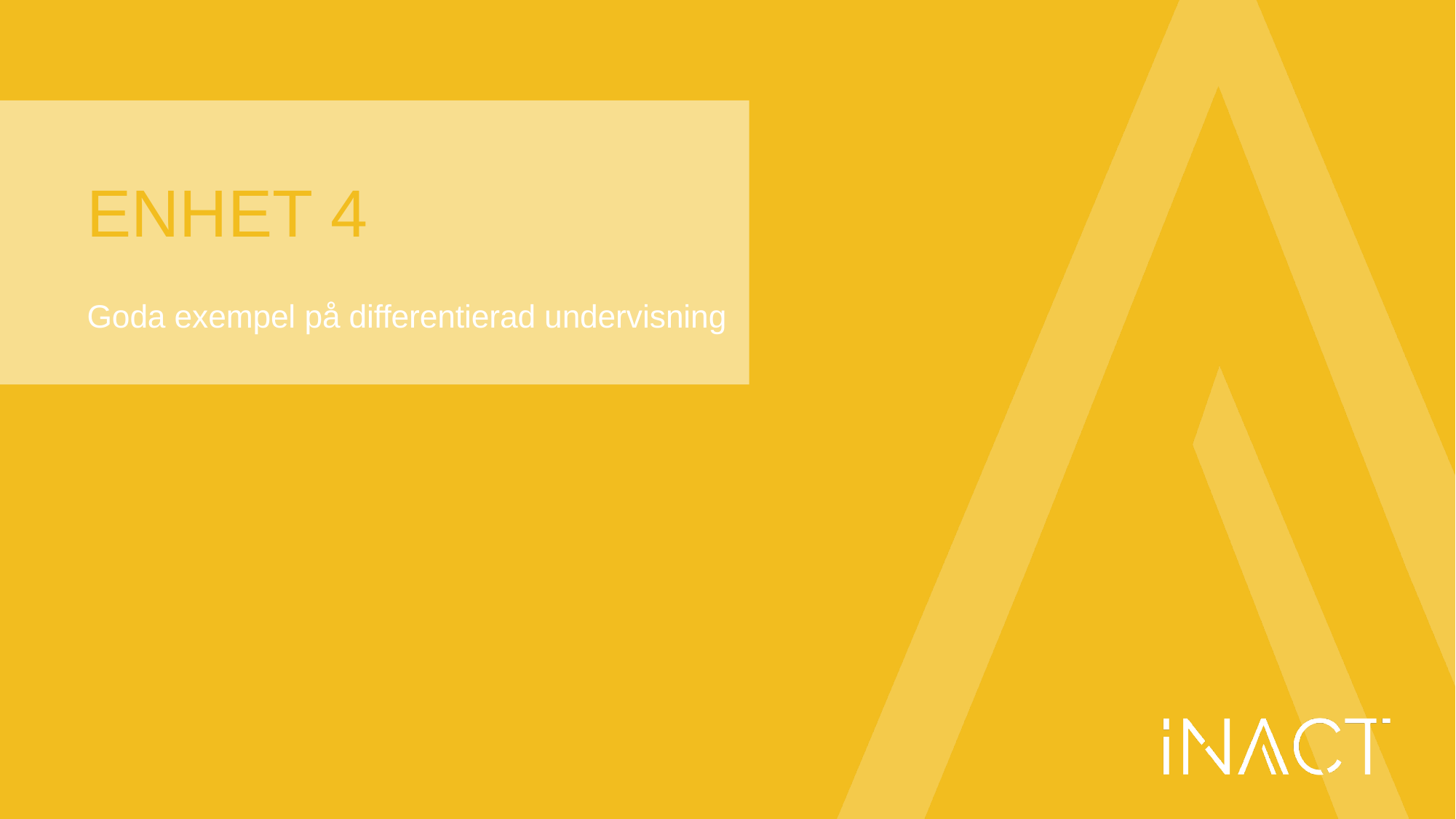

# ENHET 4
Goda exempel på differentierad undervisning